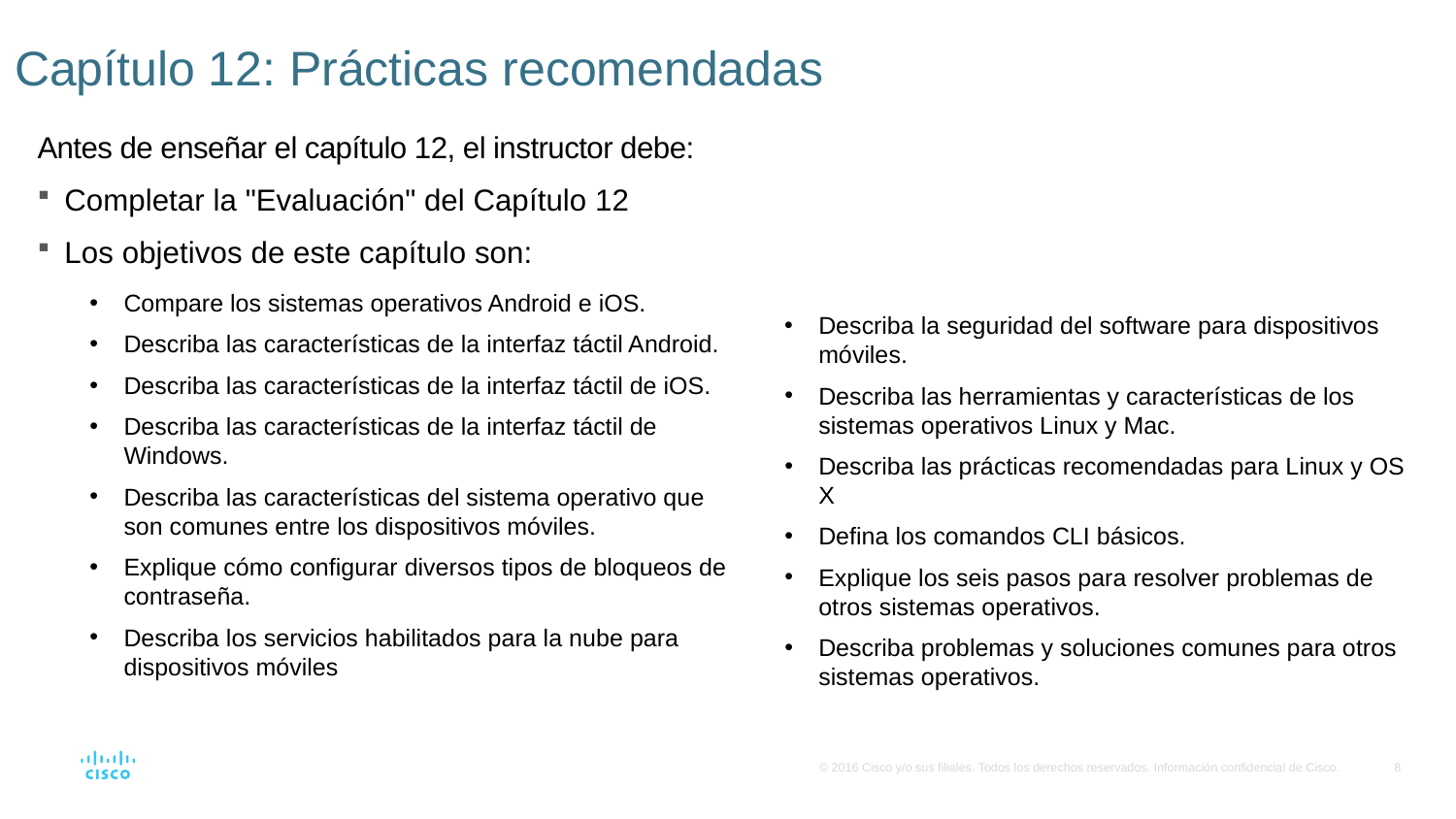

# Capítulo 12: Prácticas recomendadas
Antes de enseñar el capítulo 12, el instructor debe:
Completar la "Evaluación" del Capítulo 12
Los objetivos de este capítulo son:
Compare los sistemas operativos Android e iOS.
Describa las características de la interfaz táctil Android.
Describa las características de la interfaz táctil de iOS.
Describa las características de la interfaz táctil de Windows.
Describa las características del sistema operativo que son comunes entre los dispositivos móviles.
Explique cómo configurar diversos tipos de bloqueos de contraseña.
Describa los servicios habilitados para la nube para dispositivos móviles

Describa la seguridad del software para dispositivos móviles.
Describa las herramientas y características de los sistemas operativos Linux y Mac.
Describa las prácticas recomendadas para Linux y OS X
Defina los comandos CLI básicos.
Explique los seis pasos para resolver problemas de otros sistemas operativos.
Describa problemas y soluciones comunes para otros sistemas operativos.